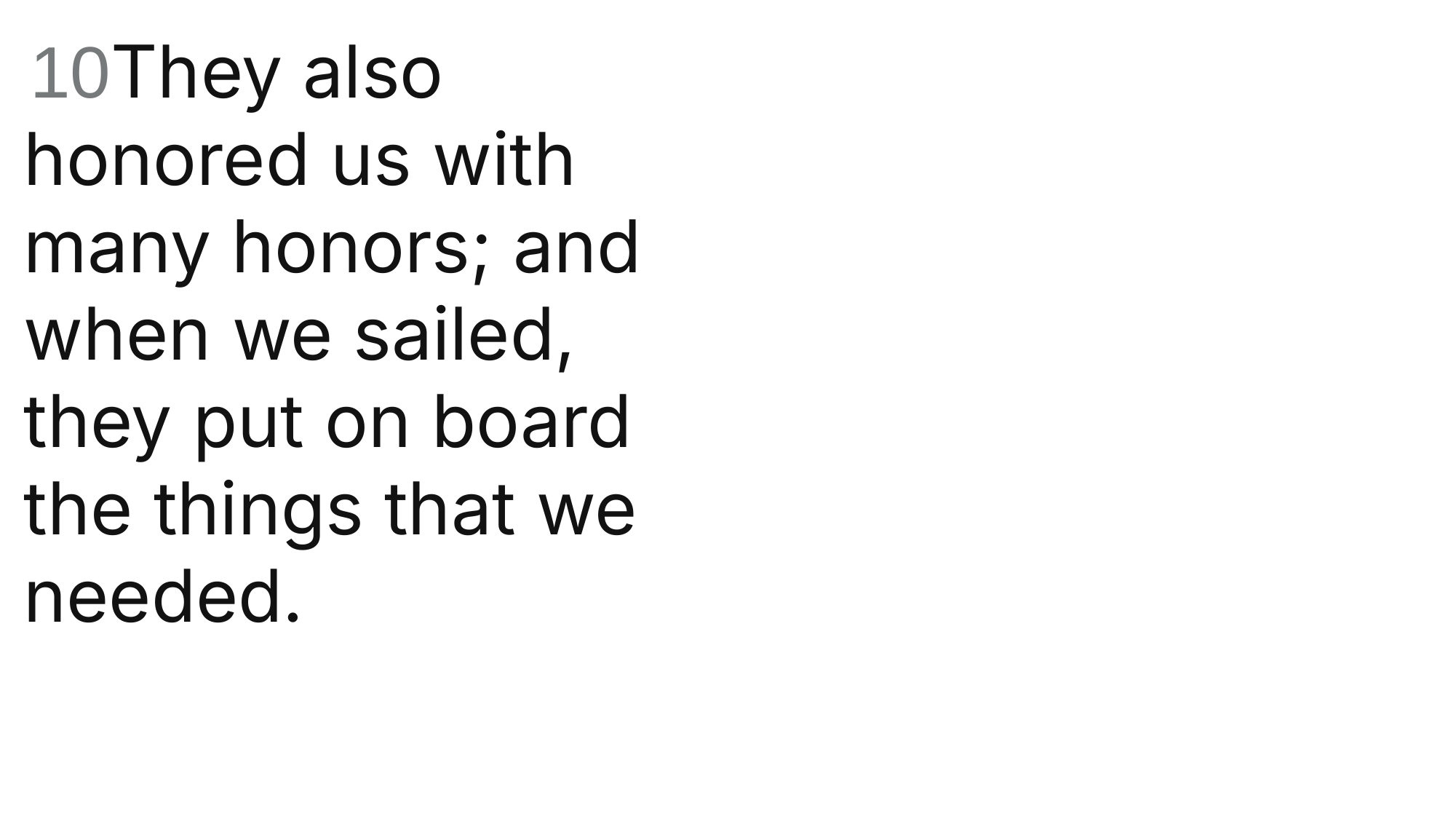

10They also honored us with many honors; and when we sailed, they put on board the things that we needed.